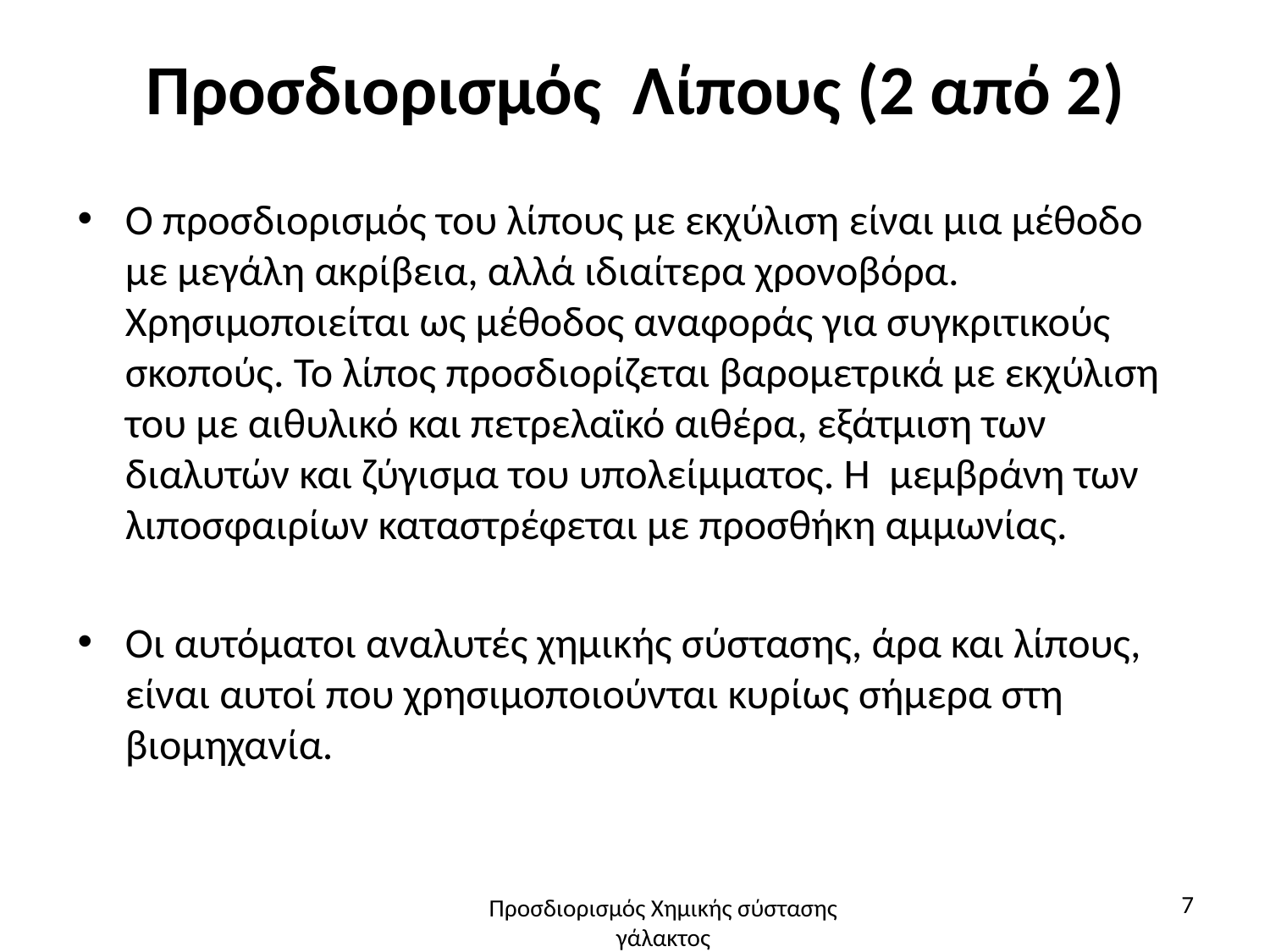

# Προσδιορισμός  Λίπους (2 από 2)
Ο προσδιορισμός του λίπους με εκχύλιση είναι μια μέθοδο με μεγάλη ακρίβεια, αλλά ιδιαίτερα χρονοβόρα. Χρησιμοποιείται ως μέθοδος αναφοράς για συγκριτικούς σκοπούς. Το λίπος προσδιορίζεται βαρομετρικά με εκχύλιση του με αιθυλικό και πετρελαϊκό αιθέρα, εξάτμιση των διαλυτών και ζύγισμα του υπολείμματος. Η  μεμβράνη των λιποσφαιρίων καταστρέφεται με προσθήκη αμμωνίας.

Οι αυτόματοι αναλυτές χημικής σύστασης, άρα και λίπους, είναι αυτοί που χρησιμοποιούνται κυρίως σήμερα στη βιομηχανία.
7
Προσδιορισμός Χημικής σύστασης γάλακτος